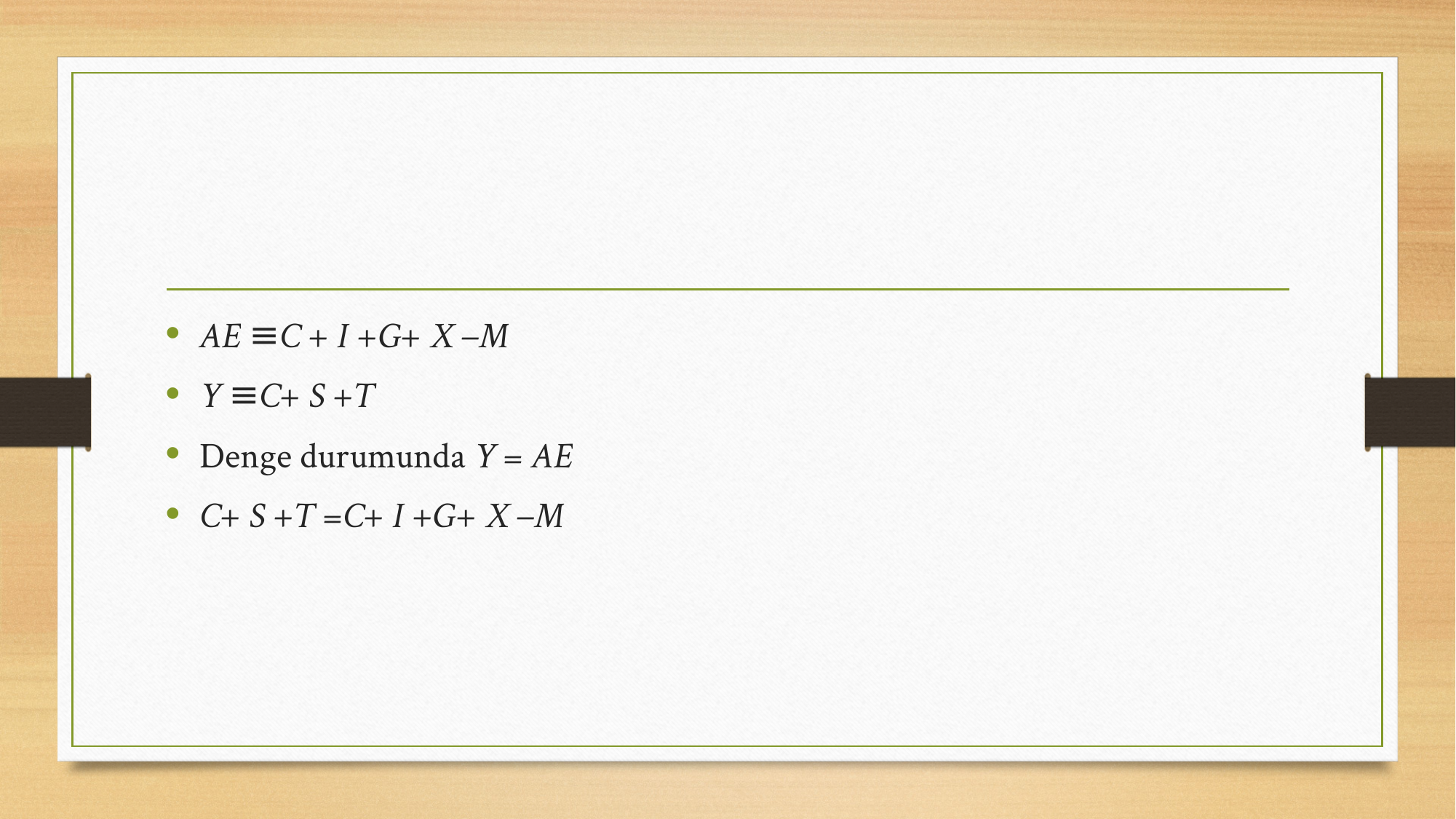

#
AE ≡C + I +G+ X −M
Y ≡C+ S +T
Denge durumunda Y = AE
C+ S +T =C+ I +G+ X −M